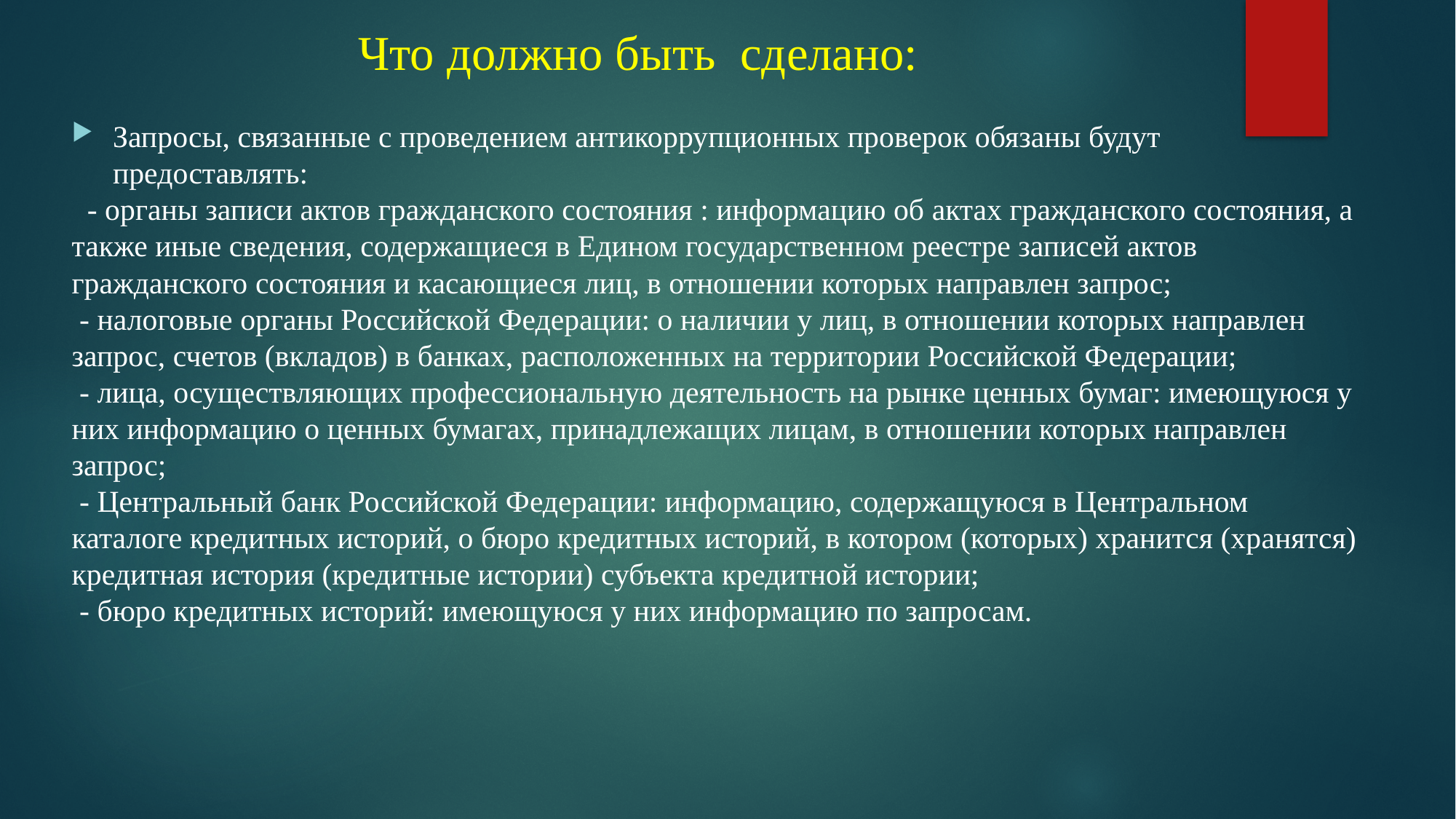

# Что должно быть  сделано:
Запросы, связанные с проведением антикоррупционных проверок обязаны будут предоставлять:
  - органы записи актов гражданского состояния : информацию об актах гражданского состояния, а также иные сведения, содержащиеся в Едином государственном реестре записей актов гражданского состояния и касающиеся лиц, в отношении которых направлен запрос;
 - налоговые органы Российской Федерации: о наличии у лиц, в отношении которых направлен запрос, счетов (вкладов) в банках, расположенных на территории Российской Федерации;
 - лица, осуществляющих профессиональную деятельность на рынке ценных бумаг: имеющуюся у них информацию о ценных бумагах, принадлежащих лицам, в отношении которых направлен запрос;
 - Центральный банк Российской Федерации: информацию, содержащуюся в Центральном каталоге кредитных историй, о бюро кредитных историй, в котором (которых) хранится (хранятся) кредитная история (кредитные истории) субъекта кредитной истории;
 - бюро кредитных историй: имеющуюся у них информацию по запросам.